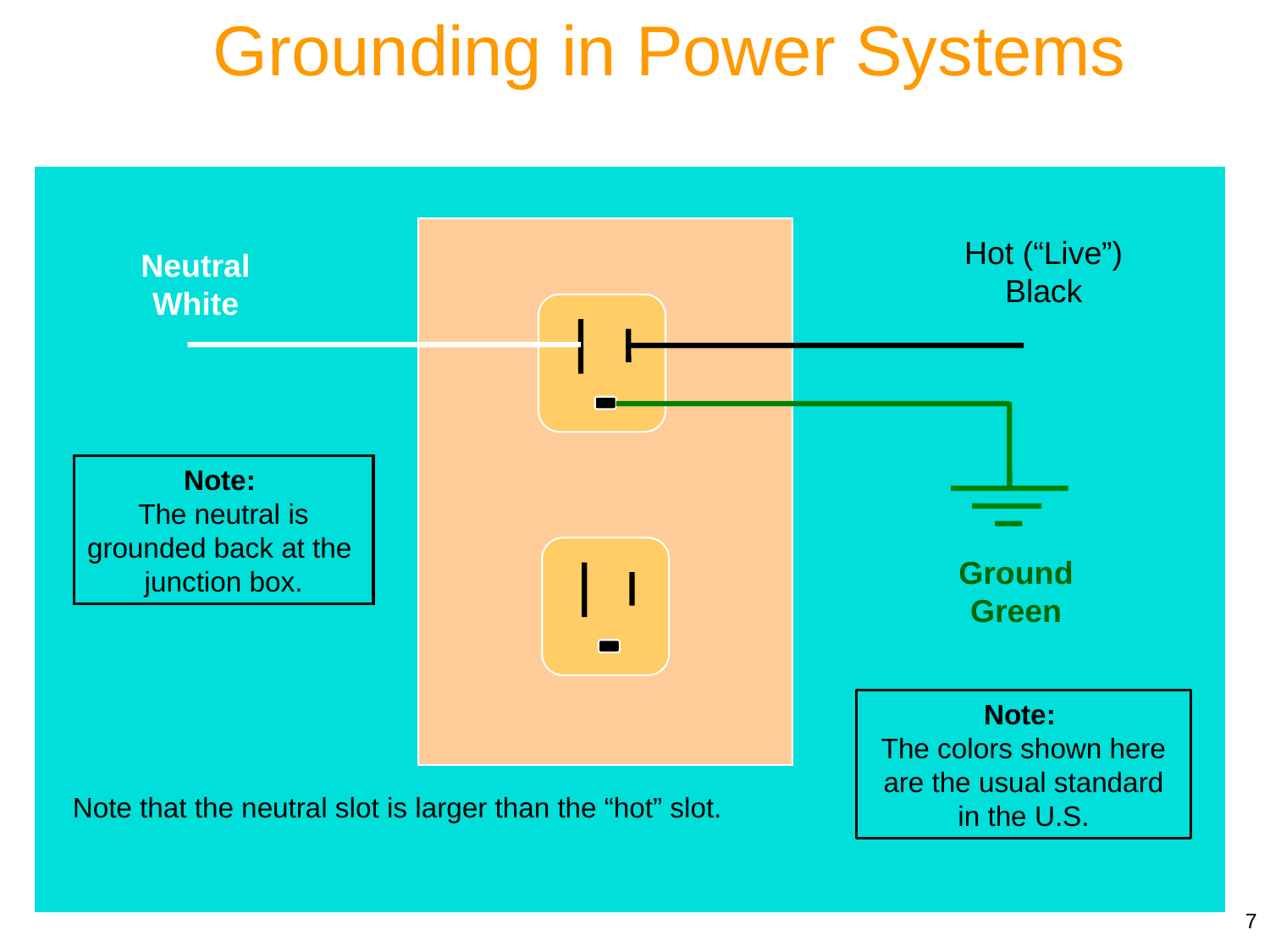

Grounding in Power Systems

Hot (“Live”)
Black
Neutral
White

Note:
The neutral is grounded back at the
junction box.

Ground
Green
Note:
The colors shown here are the usual standard in the U.S.
Note that the neutral slot is larger than the “hot” slot.
7